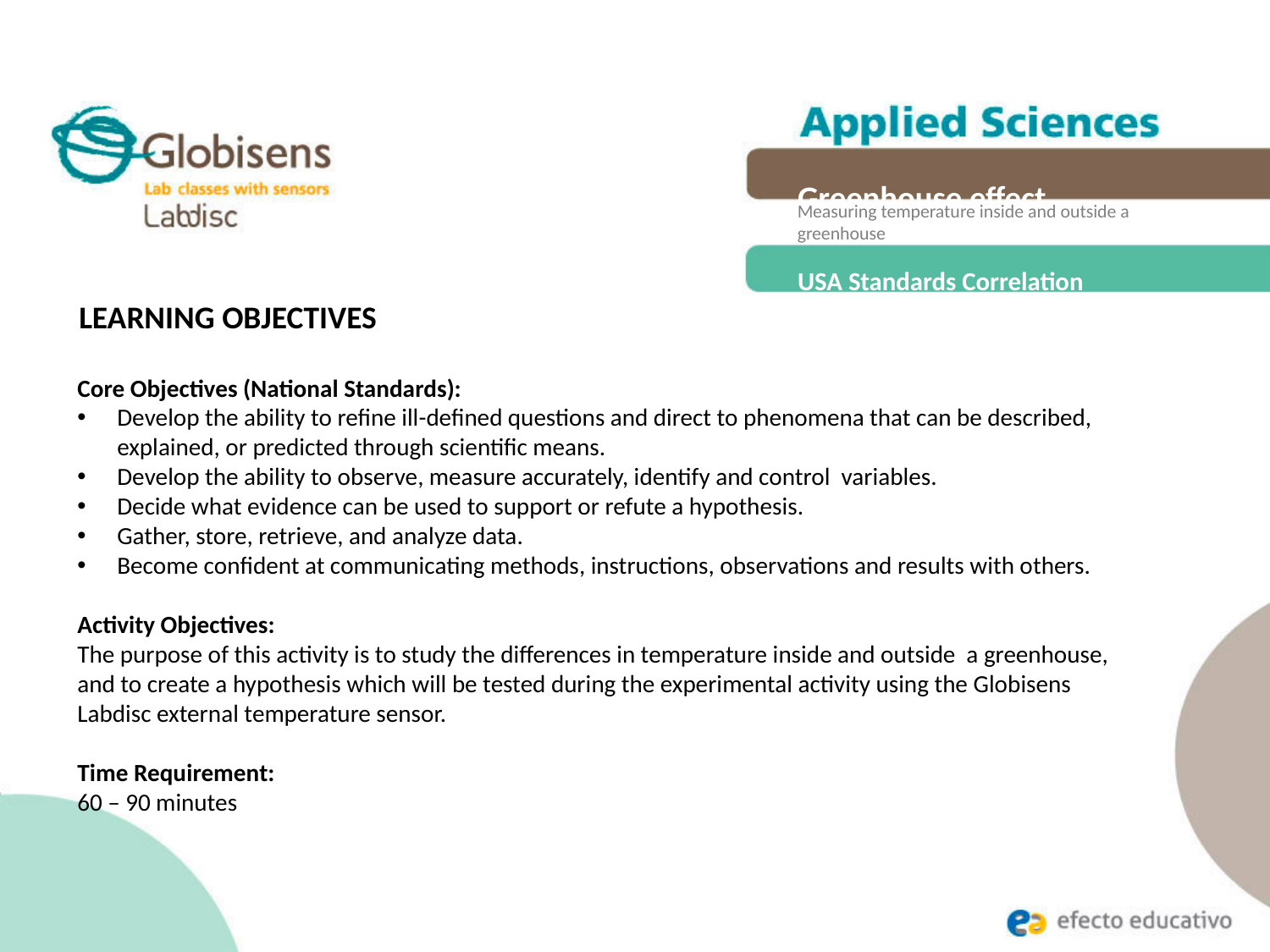

Greenhouse effect
Measuring temperature inside and outside a
greenhouse
USA Standards Correlation

LEARNING OBJECTIVES
Core Objectives (National Standards):
Develop the ability to refine ill-defined questions and direct to phenomena that can be described, explained, or predicted through scientific means.
Develop the ability to observe, measure accurately, identify and control  variables.
Decide what evidence can be used to support or refute a hypothesis.
Gather, store, retrieve, and analyze data.
Become confident at communicating methods, instructions, observations and results with others.

Activity Objectives:
The purpose of this activity is to study the differences in temperature inside and outside  a greenhouse, and to create a hypothesis which will be tested during the experimental activity using the Globisens Labdisc external temperature sensor.

Time Requirement:
60 – 90 minutes